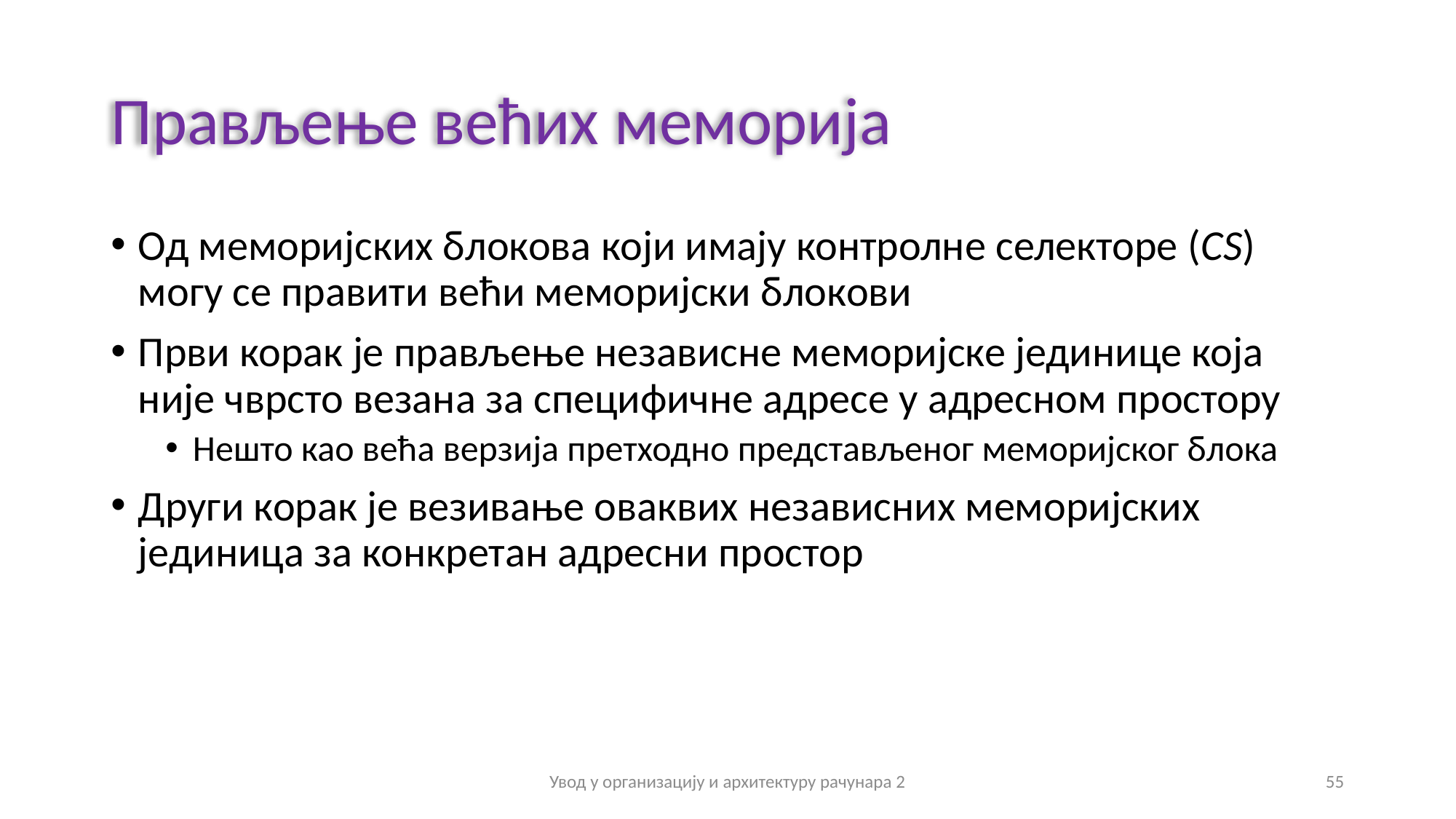

# Прављење већих меморија
Од меморијских блокова који имају контролне селекторе (CS) могу се правити већи меморијски блокови
Први корак је прављење независне меморијске јединице која није чврсто везана за специфичне адресе у адресном простору
Нешто као већа верзија претходно представљеног меморијског блока
Други корак је везивање оваквих независних меморијских јединица за конкретан адресни простор
Увод у организацију и архитектуру рачунара 2
55